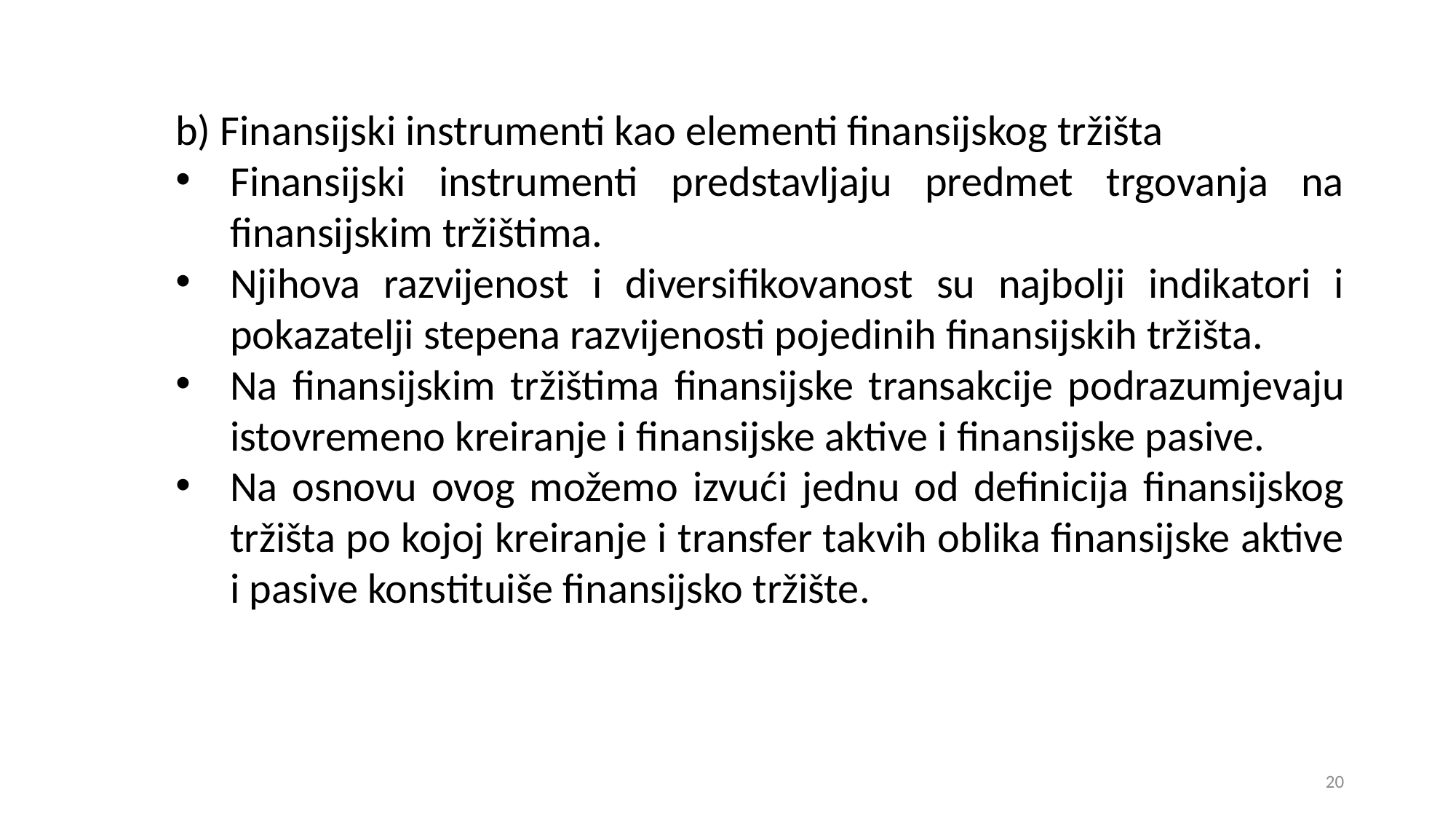

b) Finansijski instrumenti kao elementi finansijskog tržišta
Finansijski instrumenti predstavljaju predmet trgovanja na finansijskim tržištima.
Njihova razvijenost i diversifikovanost su najbolji indikatori i pokazatelji stepena razvijenosti pojedinih finansijskih tržišta.
Na finansijskim tržištima finansijske transakcije podrazumjevaju istovremeno kreiranje i finansijske aktive i finansijske pasive.
Na osnovu ovog možemo izvući jednu od definicija finansijskog tržišta po kojoj kreiranje i transfer takvih oblika finansijske aktive i pasive konstituiše finansijsko tržište.

20